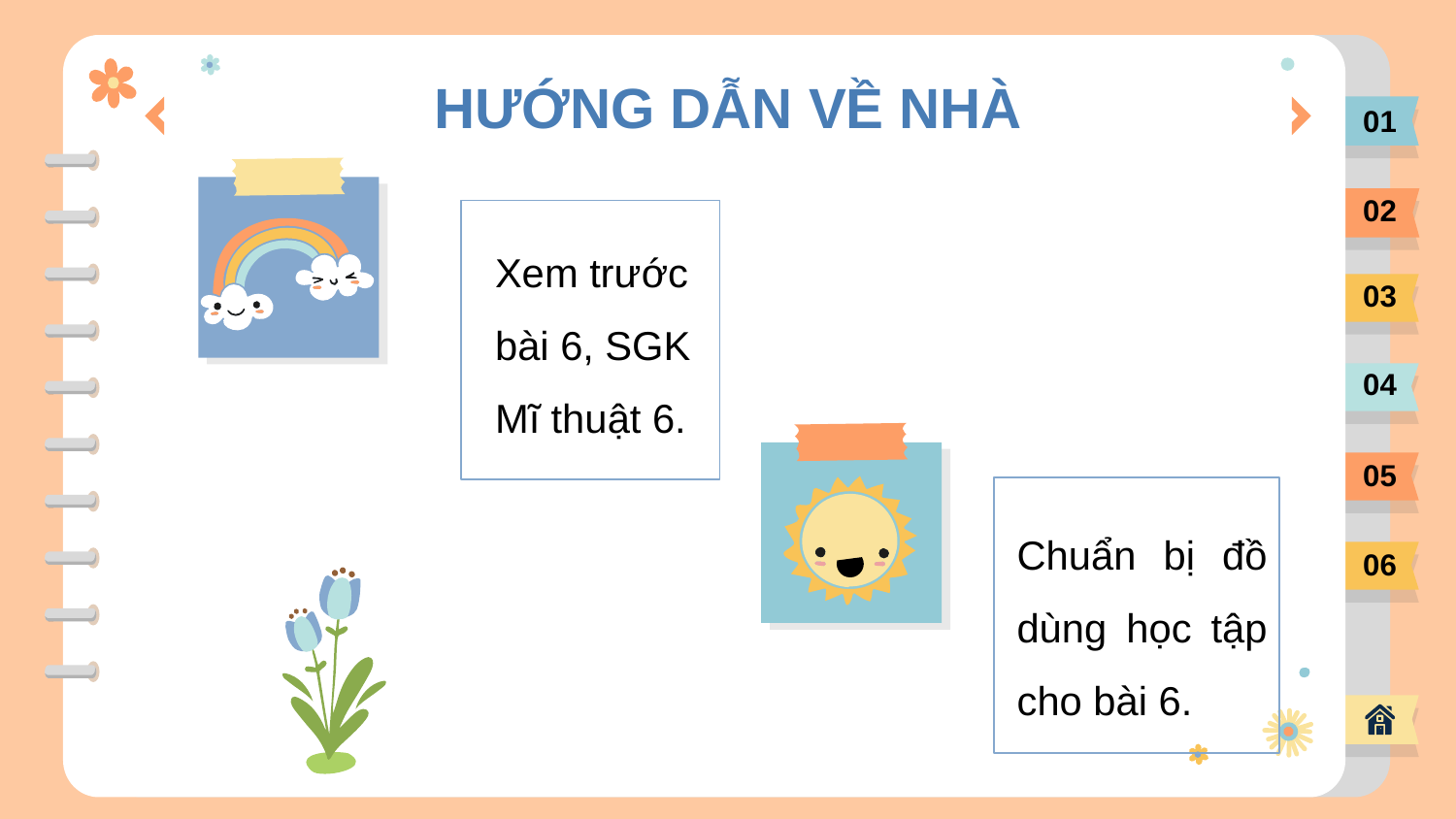

# HƯỚNG DẪN VỀ NHÀ
01

02

Xem trước bài 6, SGK Mĩ thuật 6.
03
04

05

Chuẩn bị đồ dùng học tập cho bài 6.
06